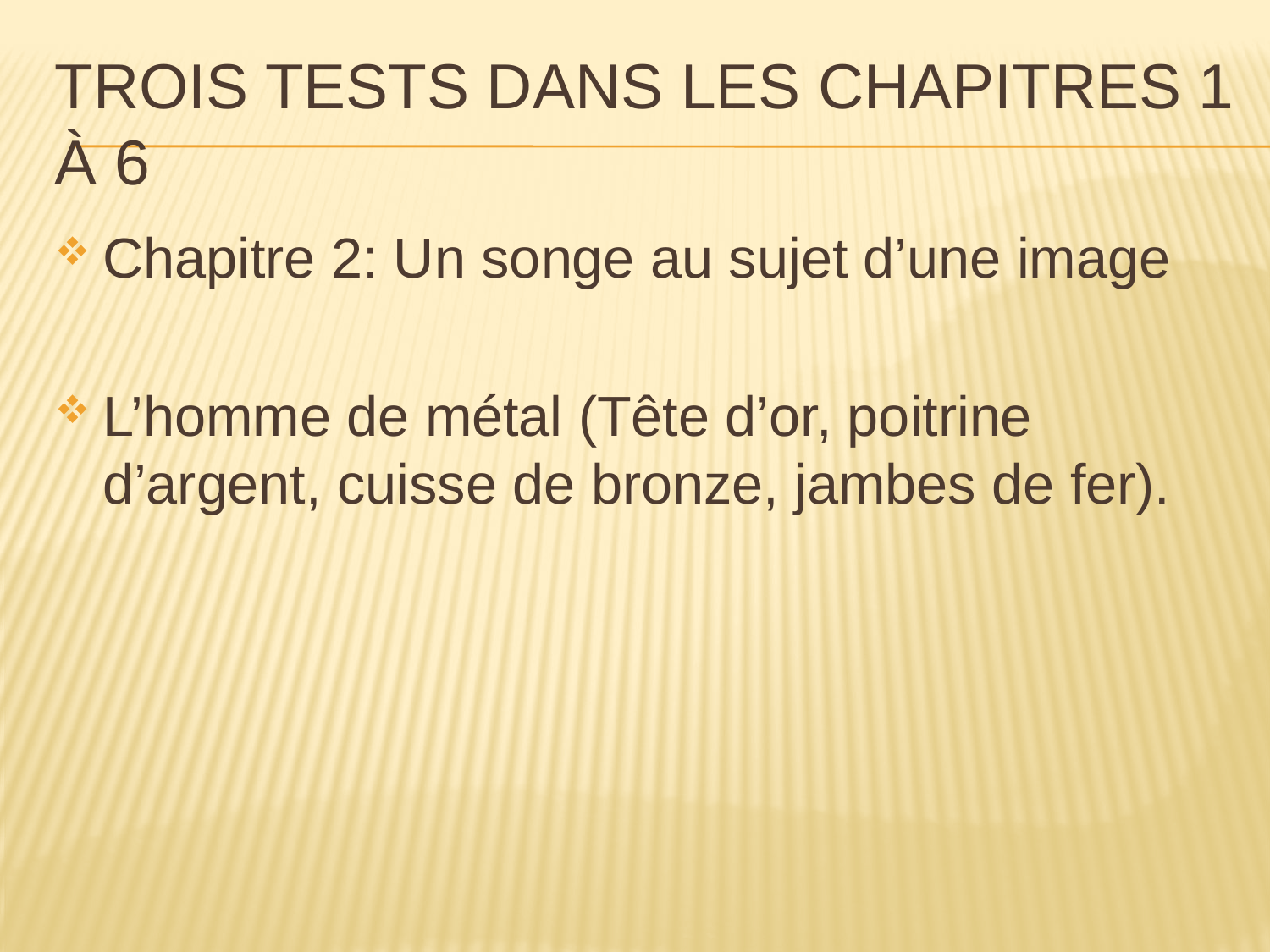

# Trois tests dans les chapitres 1 à 6
Chapitre 2: Un songe au sujet d’une image

L’homme de métal (Tête d’or, poitrine d’argent, cuisse de bronze, jambes de fer).